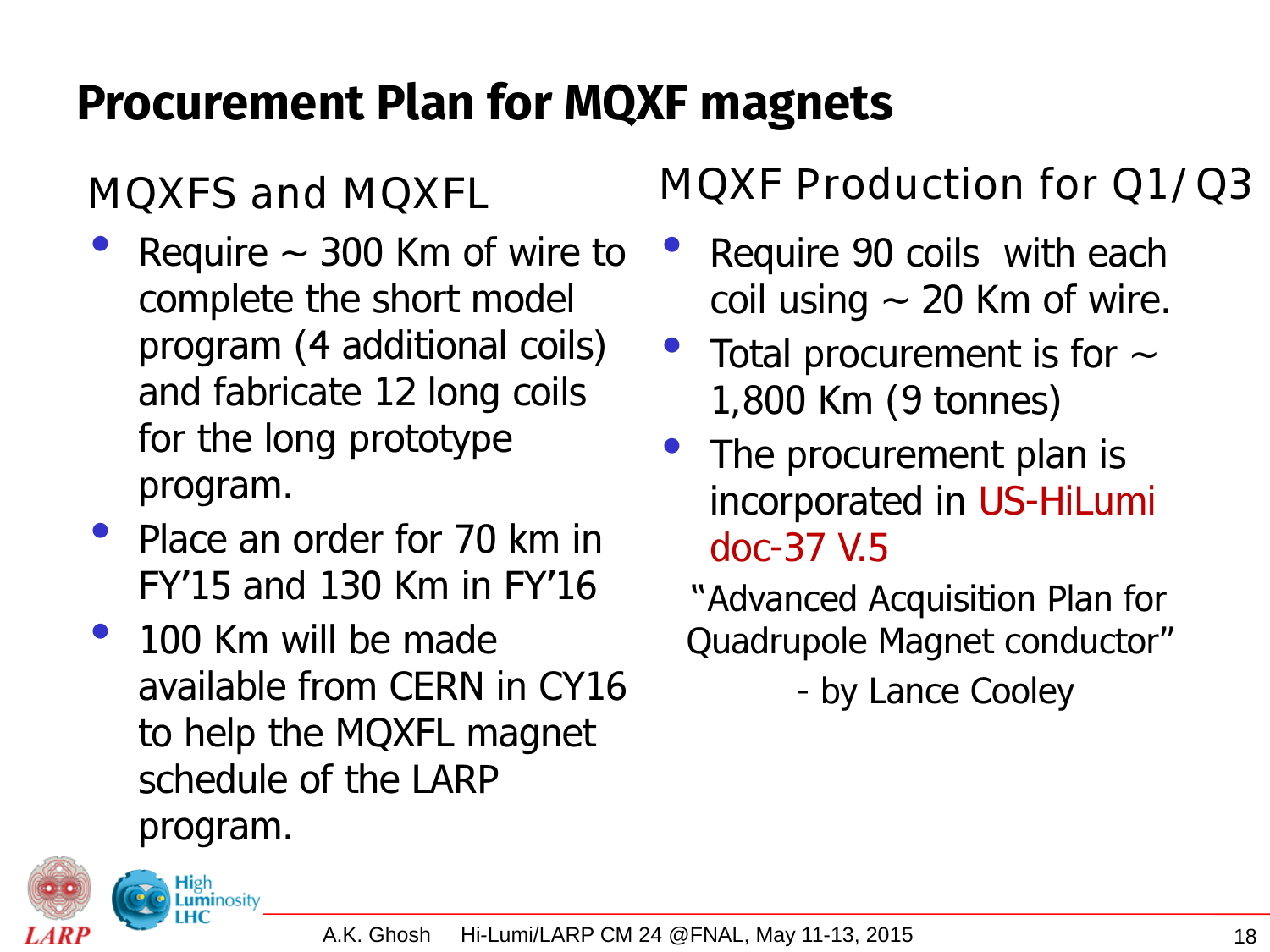

# Procurement Plan for MQXF magnets
MQXF Production for Q1/Q3
MQXFS and MQXFL
Require ~ 300 Km of wire to complete the short model program (4 additional coils) and fabricate 12 long coils for the long prototype program.
Place an order for 70 km in FY’15 and 130 Km in FY’16
100 Km will be made available from CERN in CY16 to help the MQXFL magnet schedule of the LARP program.

Require 90 coils  with each coil using ~ 20 Km of wire.
Total procurement is for ~ 1,800 Km (9 tonnes)
The procurement plan is incorporated in US-HiLumi doc-37 V.5
“Advanced Acquisition Plan for Quadrupole Magnet conductor”
 - by Lance Cooley
18